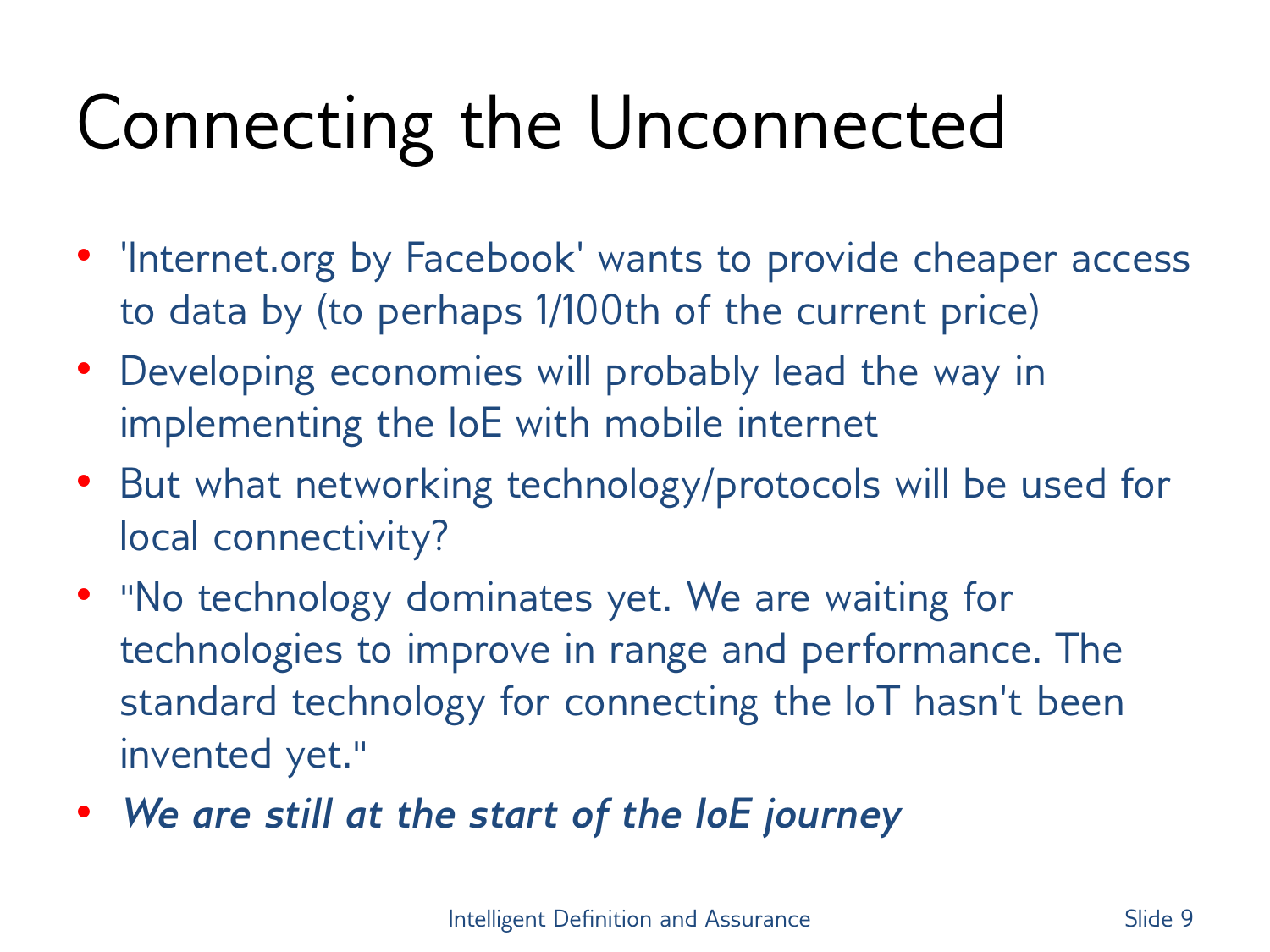

# Connecting the Unconnected
'Internet.org by Facebook' wants to provide cheaper access to data by (to perhaps 1/100th of the current price)
Developing economies will probably lead the way in implementing the IoE with mobile internet
But what networking technology/protocols will be used for local connectivity?
"No technology dominates yet. We are waiting for technologies to improve in range and performance. The standard technology for connecting the IoT hasn't been invented yet."
We are still at the start of the IoE journey
Intelligent Definition and Assurance
Slide 9